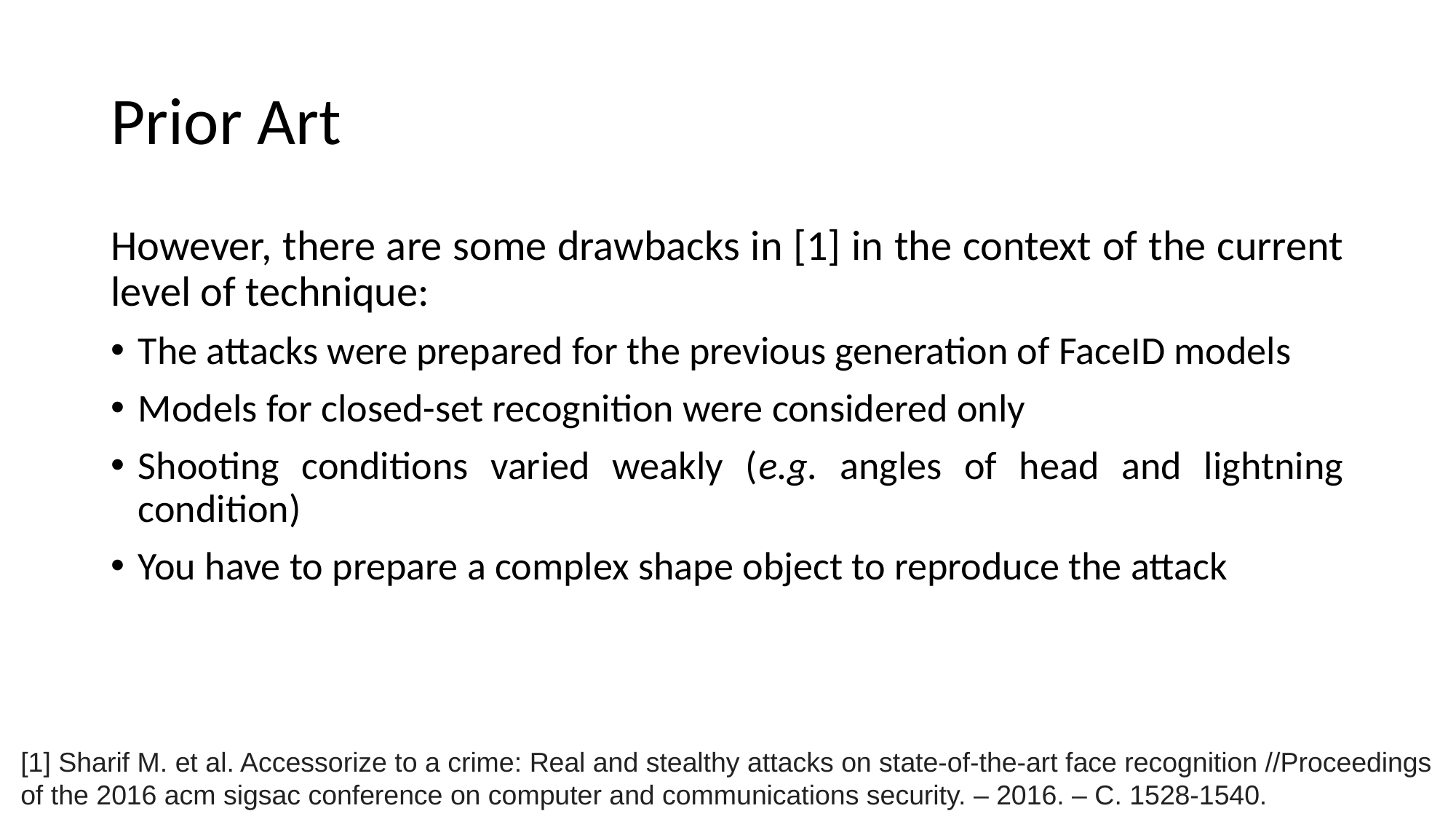

# Prior Art
However, there are some drawbacks in [1] in the context of the current level of technique:
The attacks were prepared for the previous generation of FaceID models
Models for closed-set recognition were considered only
Shooting conditions varied weakly (e.g. angles of head and lightning condition)
You have to prepare a complex shape object to reproduce the attack
[1] Sharif M. et al. Accessorize to a crime: Real and stealthy attacks on state-of-the-art face recognition //Proceedings of the 2016 acm sigsac conference on computer and communications security. – 2016. – С. 1528-1540.